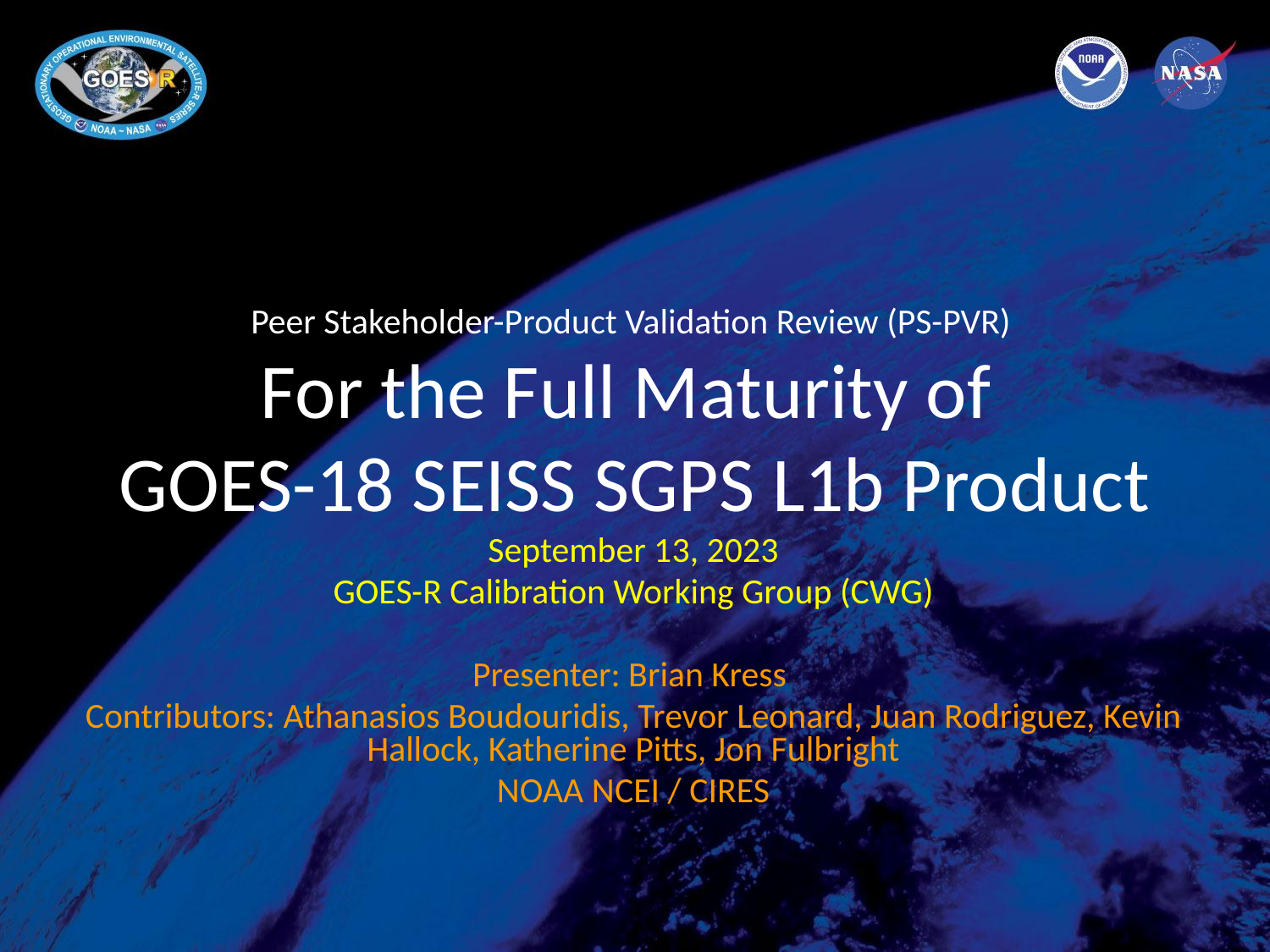

# Peer Stakeholder-Product Validation Review (PS-PVR) For the Full Maturity of GOES-18 SEISS SGPS L1b Product
September 13, 2023
GOES-R Calibration Working Group (CWG)

Presenter: Brian Kress
Contributors: Athanasios Boudouridis, Trevor Leonard, Juan Rodriguez, Kevin Hallock, Katherine Pitts, Jon Fulbright
NOAA NCEI / CIRES